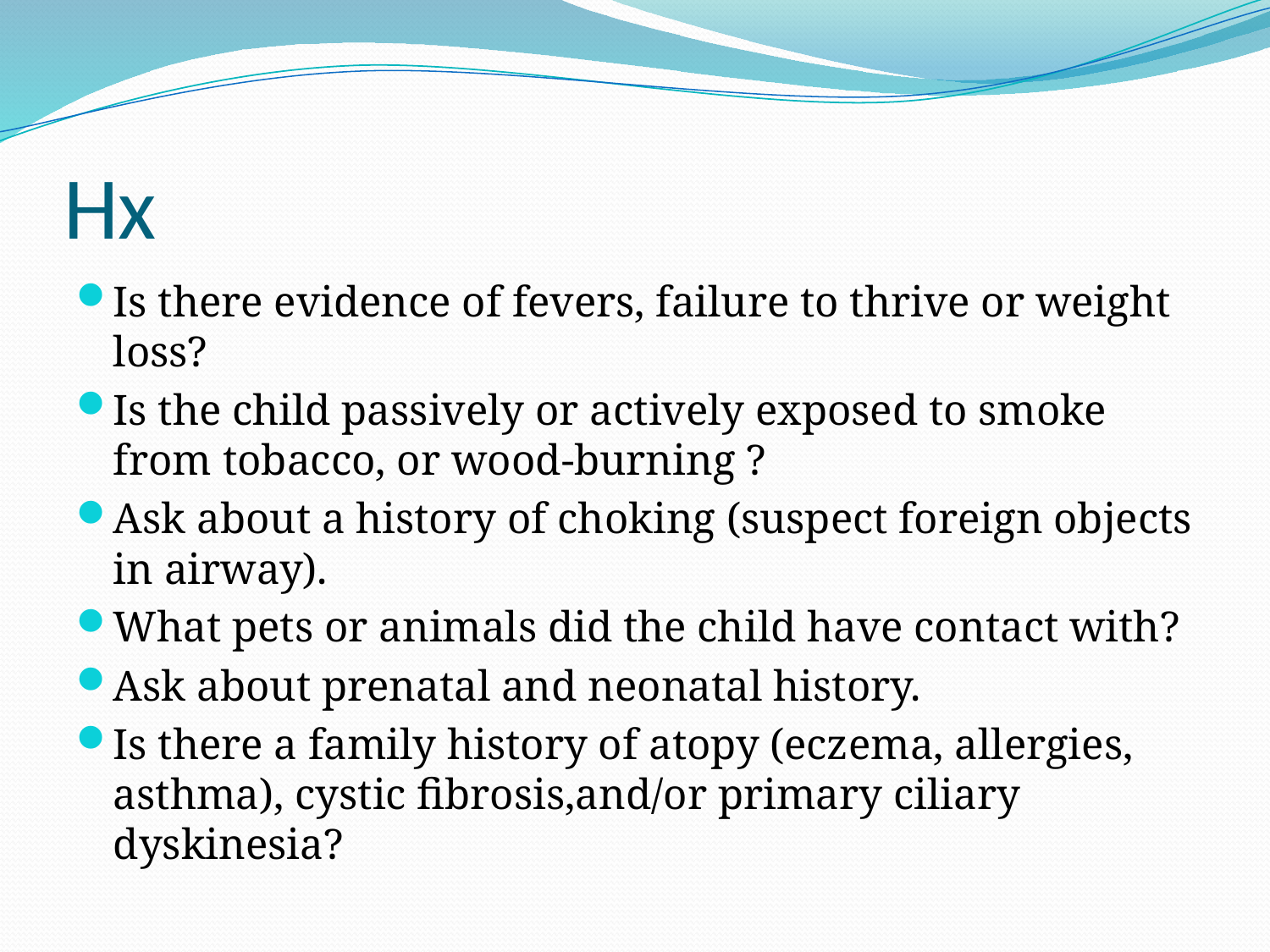

# Hx
Is there evidence of fevers, failure to thrive or weight loss?
Is the child passively or actively exposed to smoke from tobacco, or wood-burning ?
Ask about a history of choking (suspect foreign objects in airway).
What pets or animals did the child have contact with?
Ask about prenatal and neonatal history.
Is there a family history of atopy (eczema, allergies, asthma), cystic fibrosis,and/or primary ciliary dyskinesia?